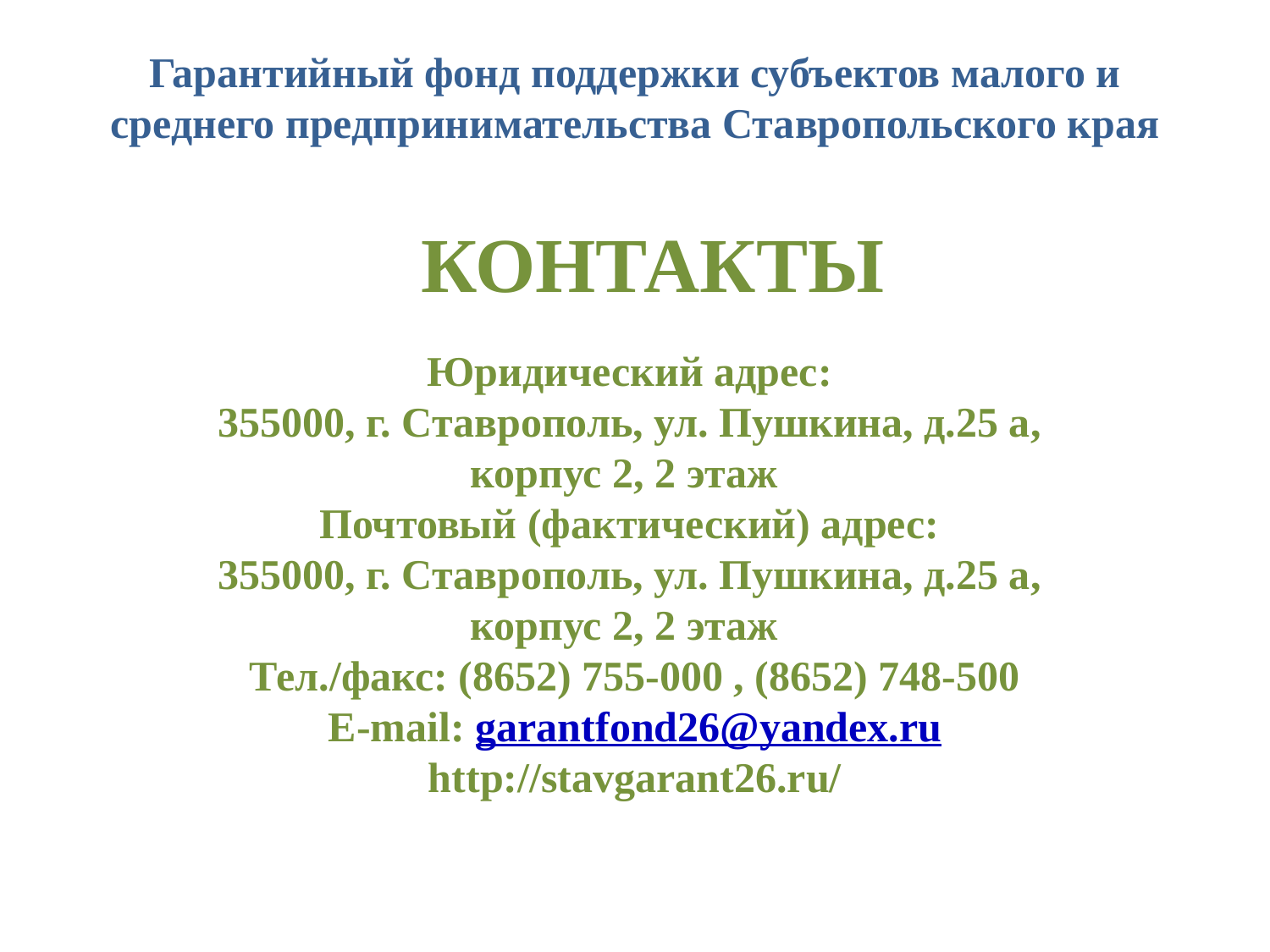

# Гарантийный фонд поддержки субъектов малого и среднего предпринимательства Ставропольского края
КОНТАКТЫ
Юридический адрес:
355000, г. Ставрополь, ул. Пушкина, д.25 а,
корпус 2, 2 этаж
Почтовый (фактический) адрес:
355000, г. Ставрополь, ул. Пушкина, д.25 а,
корпус 2, 2 этаж
Тел./факс: (8652) 755-000 , (8652) 748-500
E-mail: garantfond26@yandex.ru
http://stavgarant26.ru/